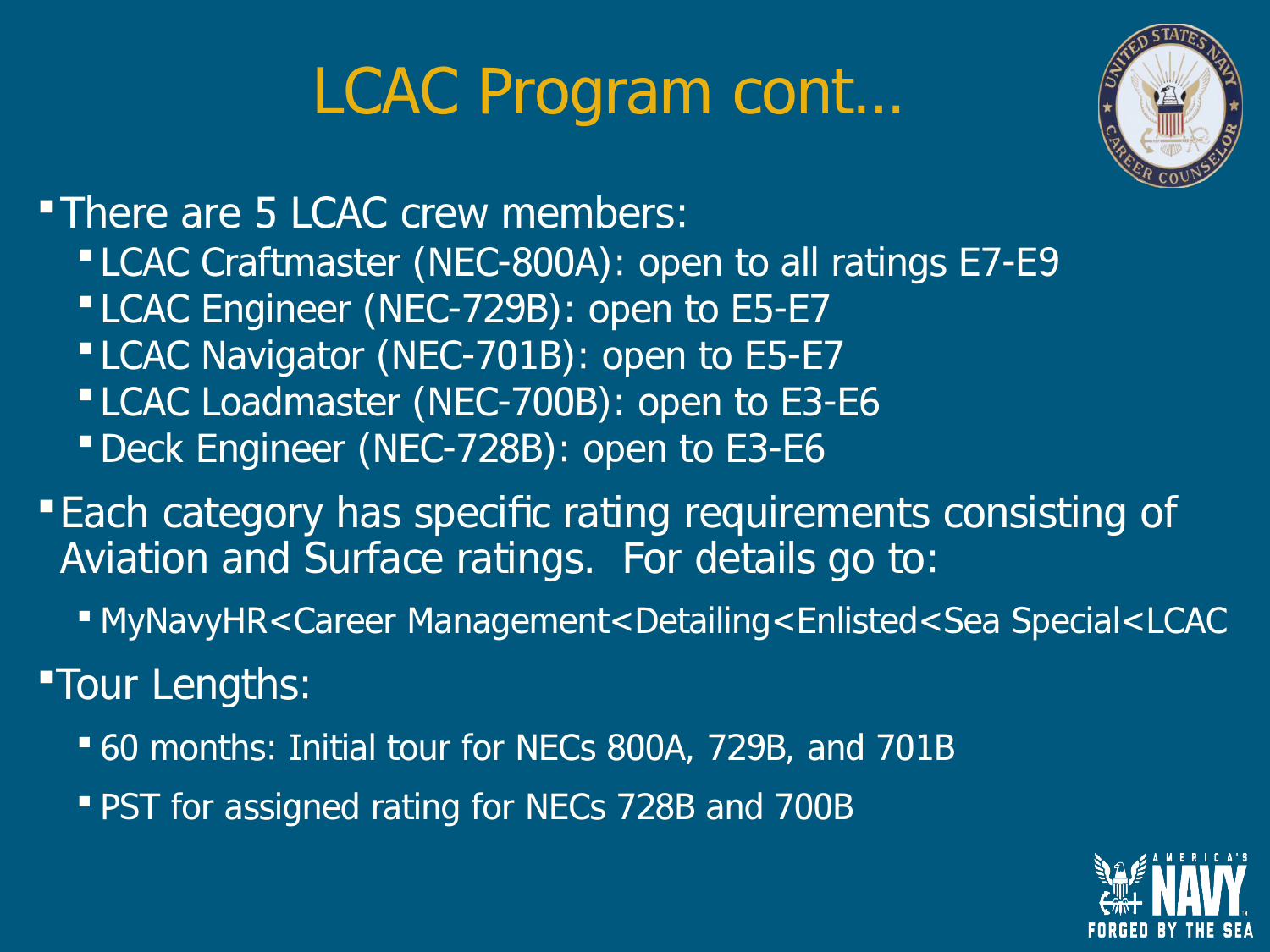

# LCAC Program cont…
There are 5 LCAC crew members:
LCAC Craftmaster (NEC-800A): open to all ratings E7-E9
LCAC Engineer (NEC-729B): open to E5-E7
LCAC Navigator (NEC-701B): open to E5-E7
LCAC Loadmaster (NEC-700B): open to E3-E6
Deck Engineer (NEC-728B): open to E3-E6
Each category has specific rating requirements consisting of Aviation and Surface ratings.  For details go to:
MyNavyHR<Career Management<Detailing<Enlisted<Sea Special<LCAC
Tour Lengths:
60 months: Initial tour for NECs 800A, 729B, and 701B
PST for assigned rating for NECs 728B and 700B